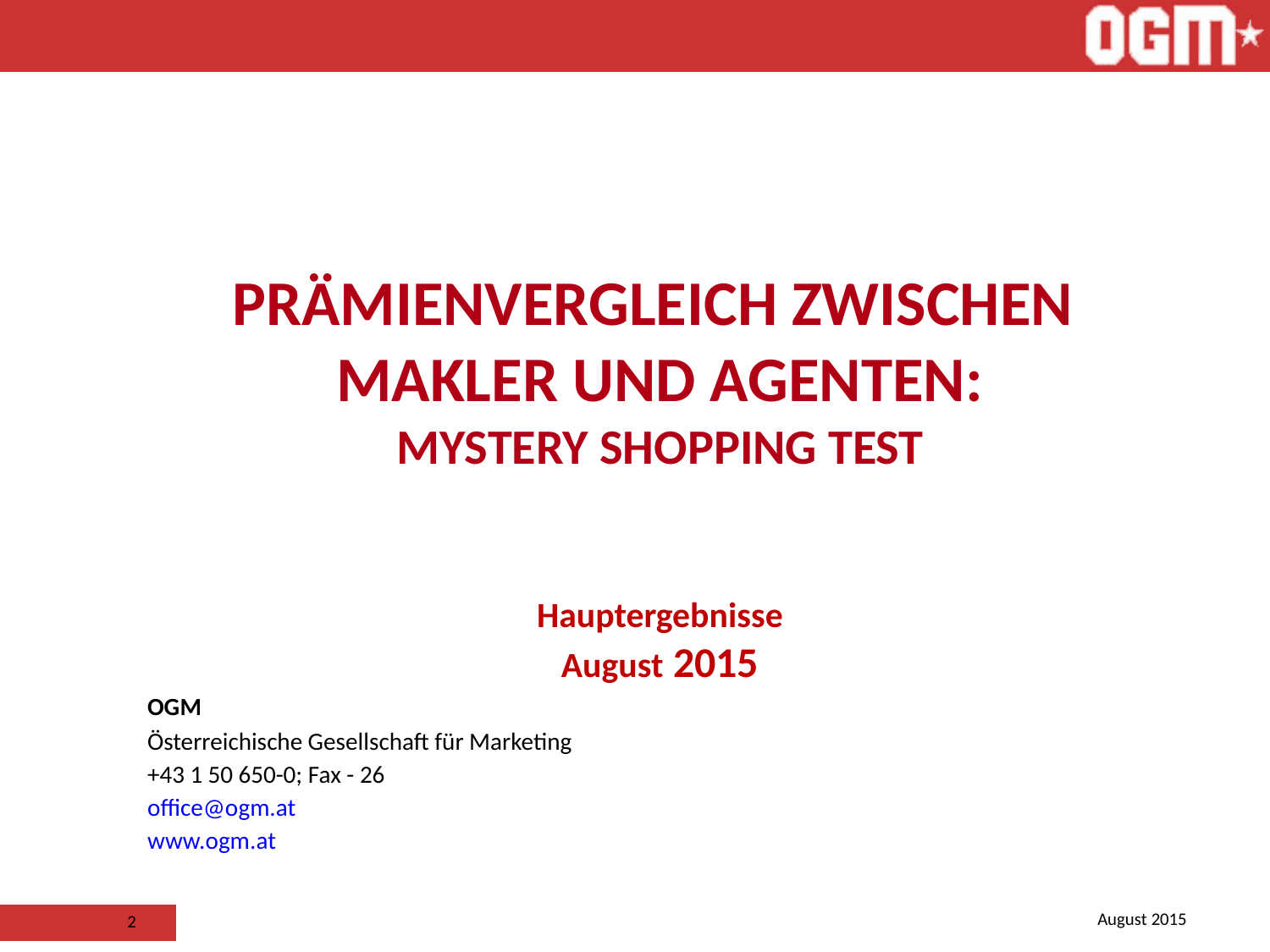

# Prämienvergleich zwischen Makler und Agenten: Mystery Shopping Test Hauptergebnisse August 2015
OGM
Österreichische Gesellschaft für Marketing
+43 1 50 650-0; Fax - 26
office@ogm.at
www.ogm.at